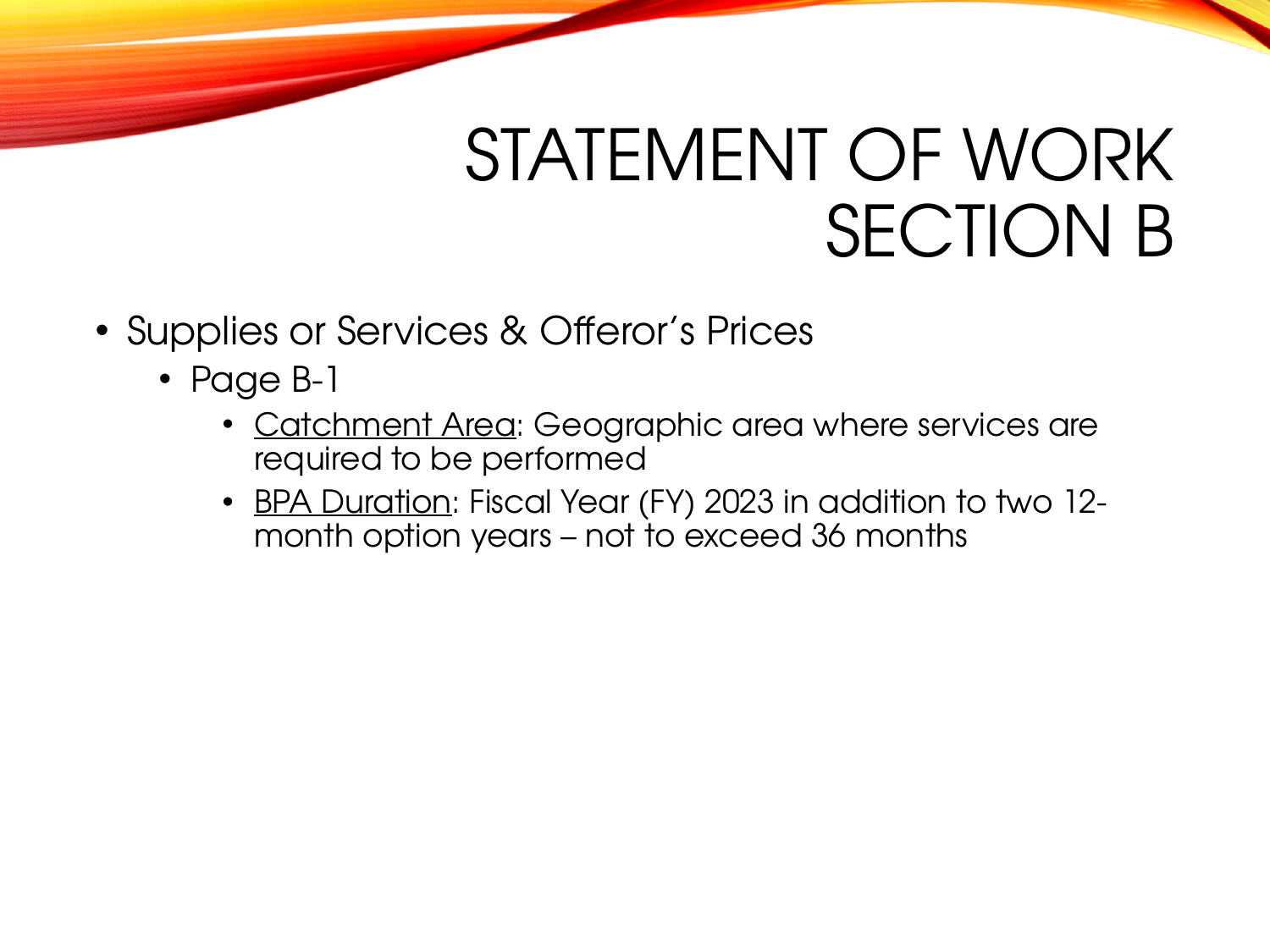

# Statement of Work Section B
Supplies or Services & Offeror’s Prices
Page B-1
Catchment Area: Geographic area where services are required to be performed
BPA Duration: Fiscal Year (FY) 2023 in addition to two 12-month option years – not to exceed 36 months